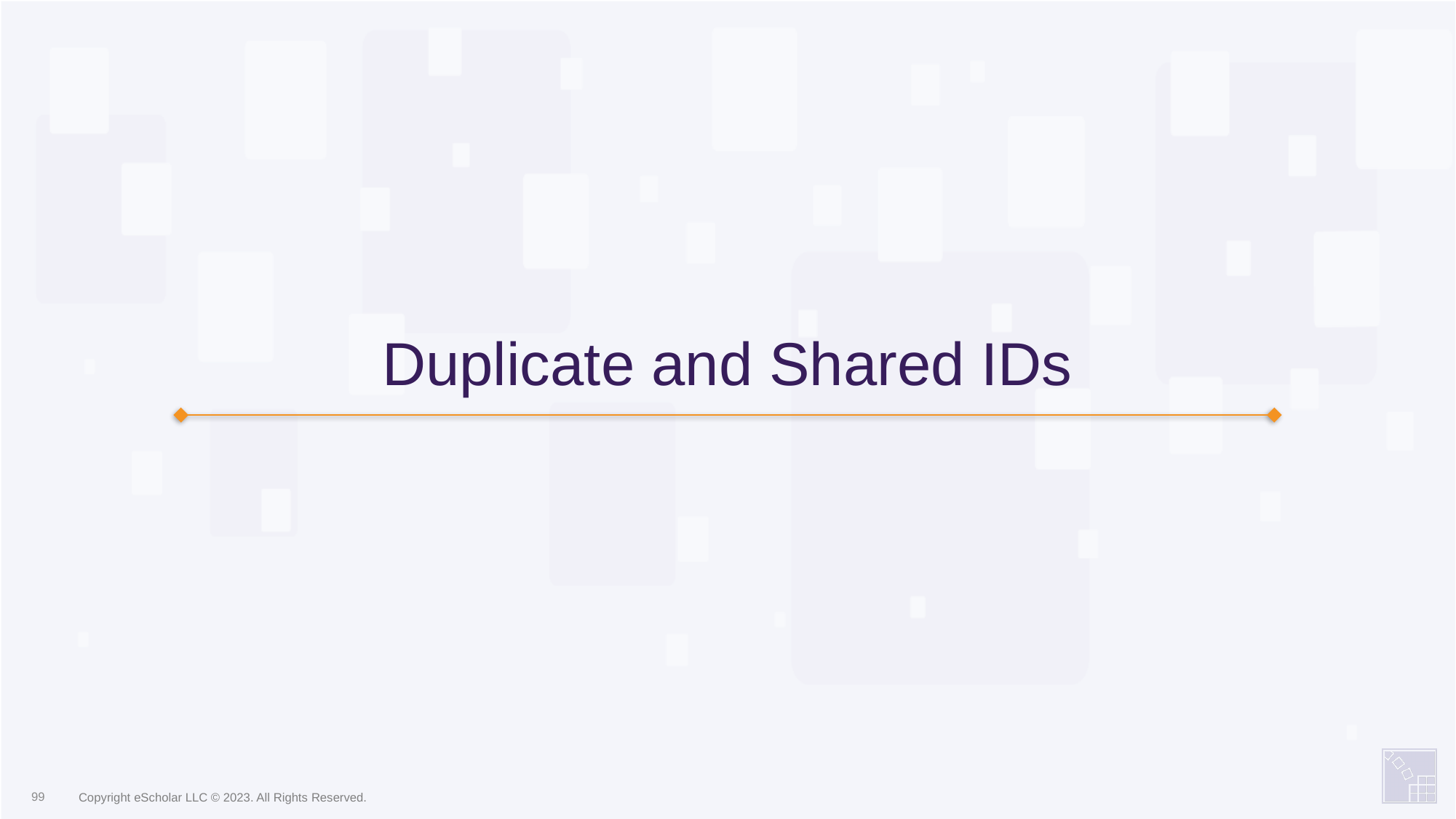

Duplicate and Shared IDs
99
Copyright eScholar LLC © 2023. All Rights Reserved.